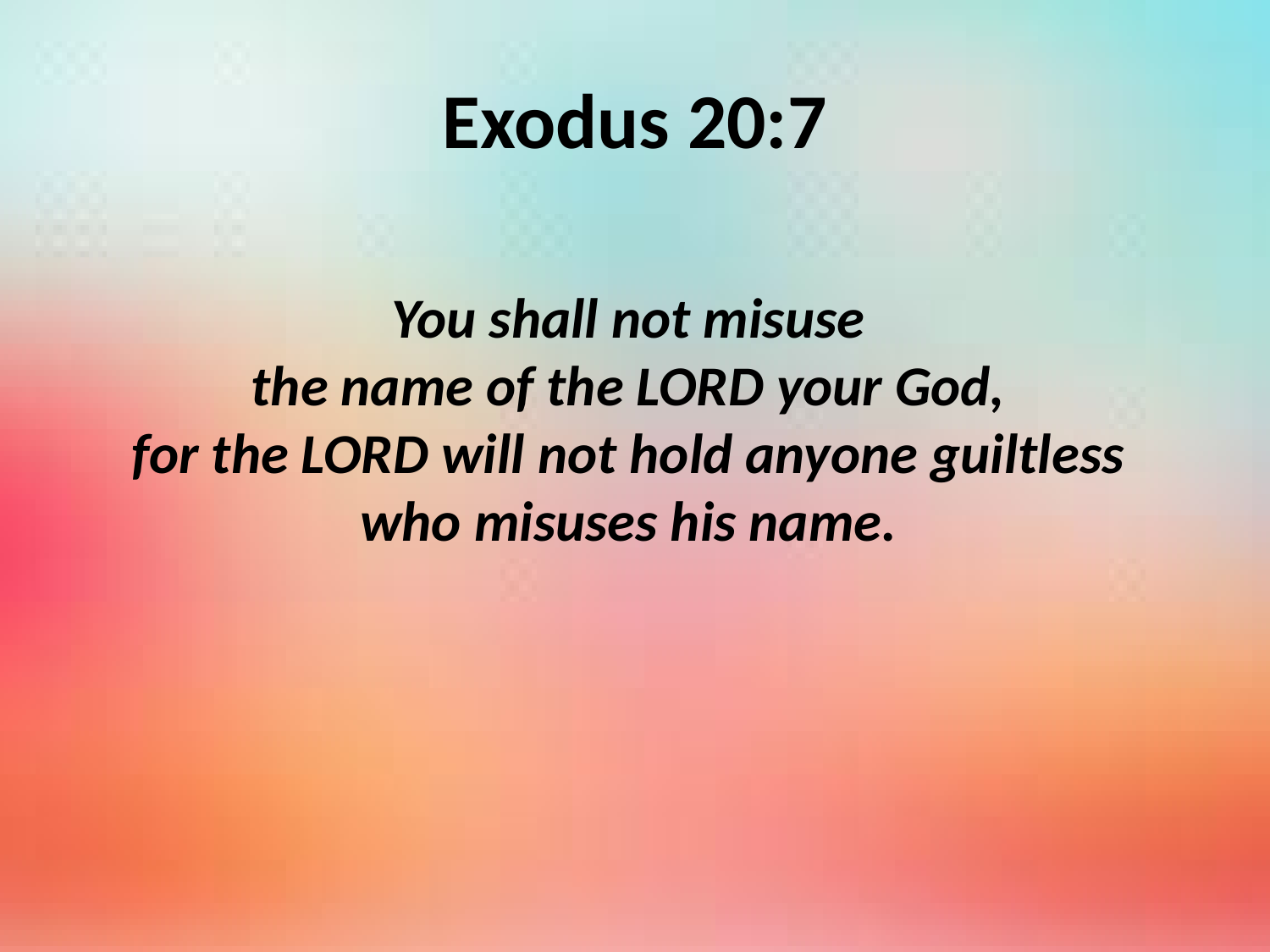

# Exodus 20:7
You shall not misuse
the name of the LORD your God,
for the LORD will not hold anyone guiltless
who misuses his name.